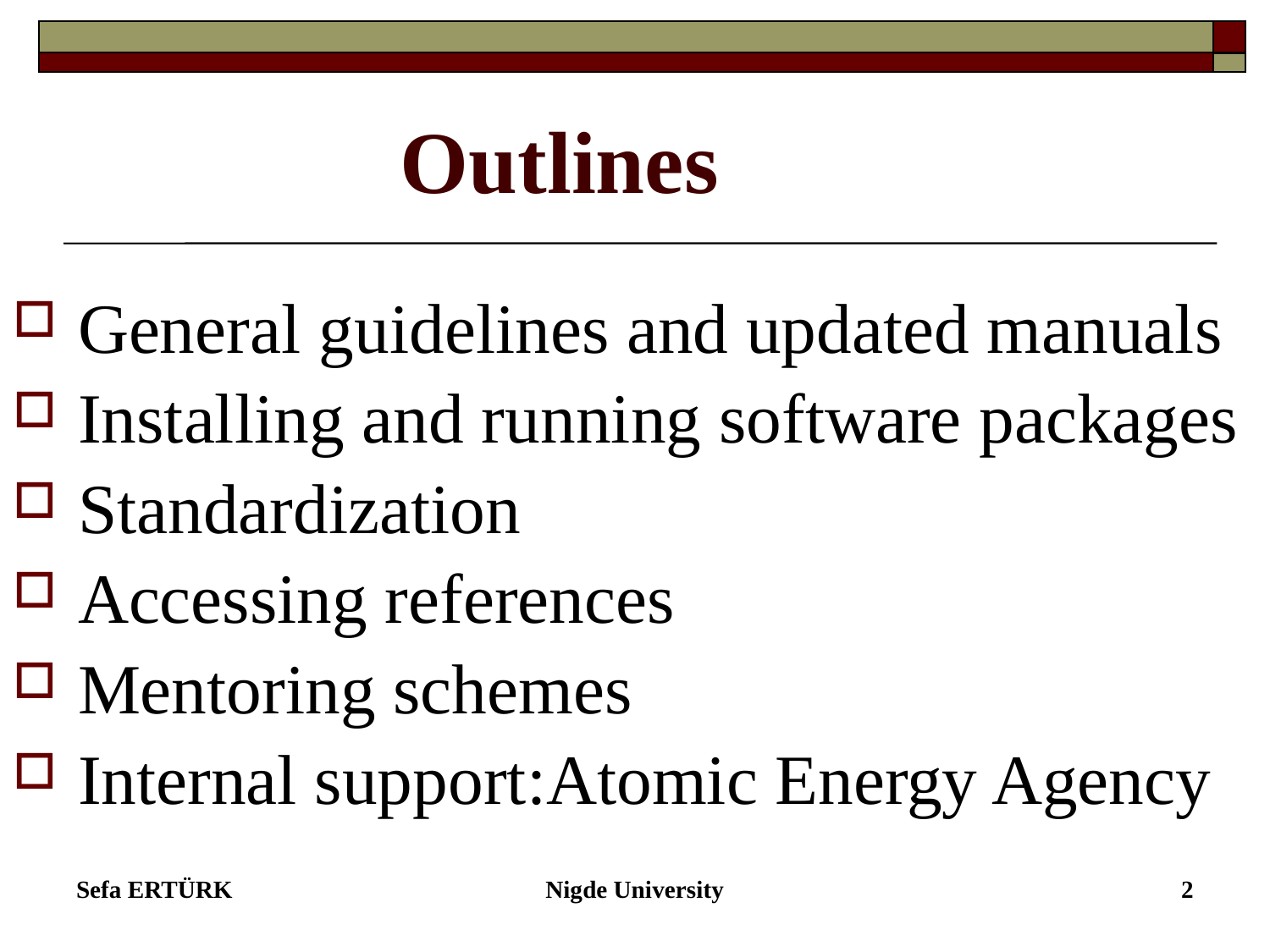

# Outlines
General guidelines and updated manuals
Installing and running software packages
Standardization
Accessing references
Mentoring schemes
Internal support:Atomic Energy Agency
Sefa ERTÜRK
Nigde University
2